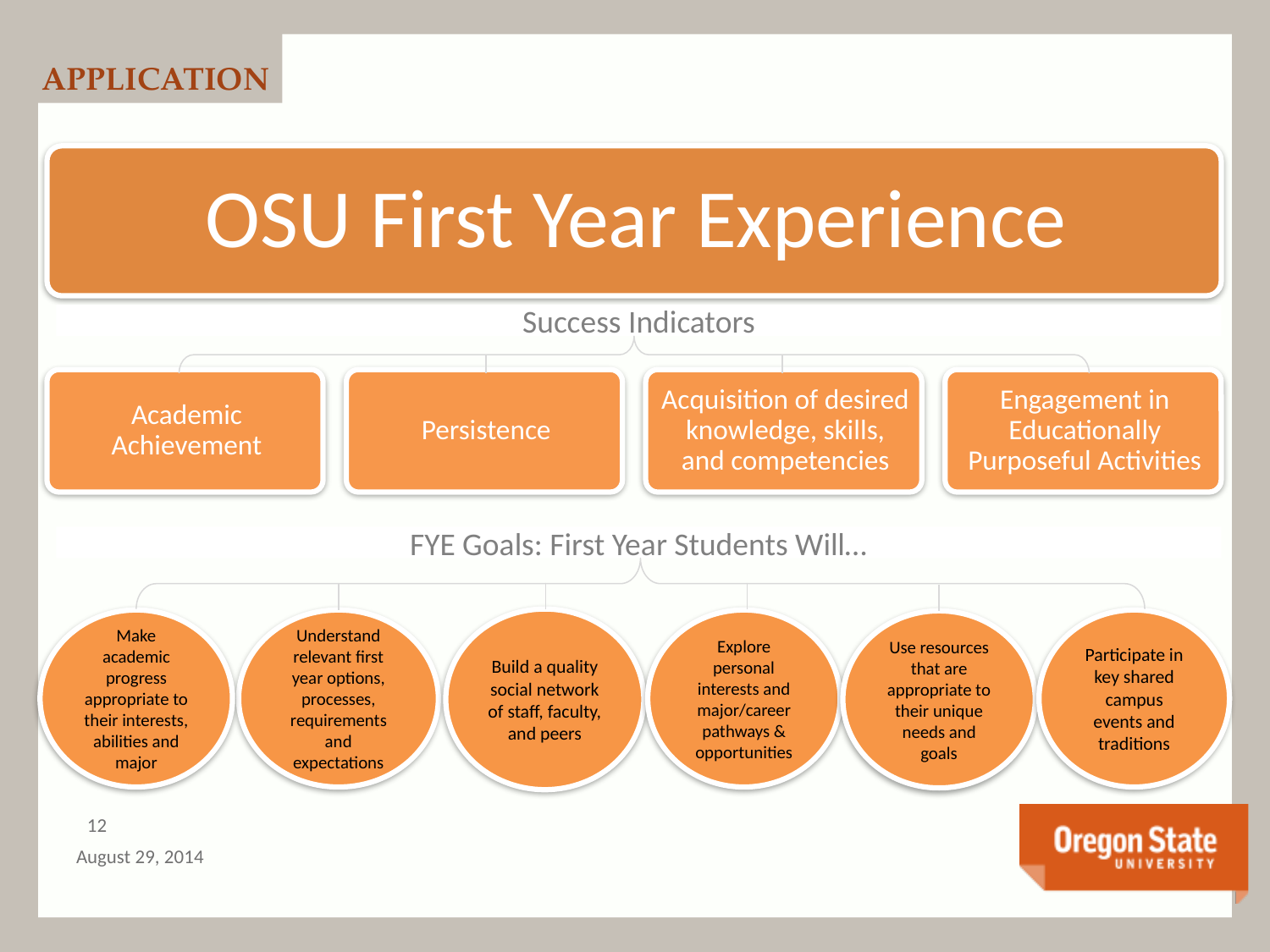

APPLICATION
OSU First Year Experience
Academic Achievement
Persistence
Acquisition of desired knowledge, skills, and competencies
Engagement in Educationally Purposeful Activities
#

Success Indicators
FYE Goals: First Year Students Will…
Build a quality social network of staff, faculty, and peers
Make academic progress appropriate to their interests, abilities and major
Understand relevant first year options, processes, requirements and expectations
Explore personal interests and major/career pathways & opportunities
Participate in key shared campus events and traditions
Use resources that are appropriate to their unique needs and goals
12
August 29, 2014